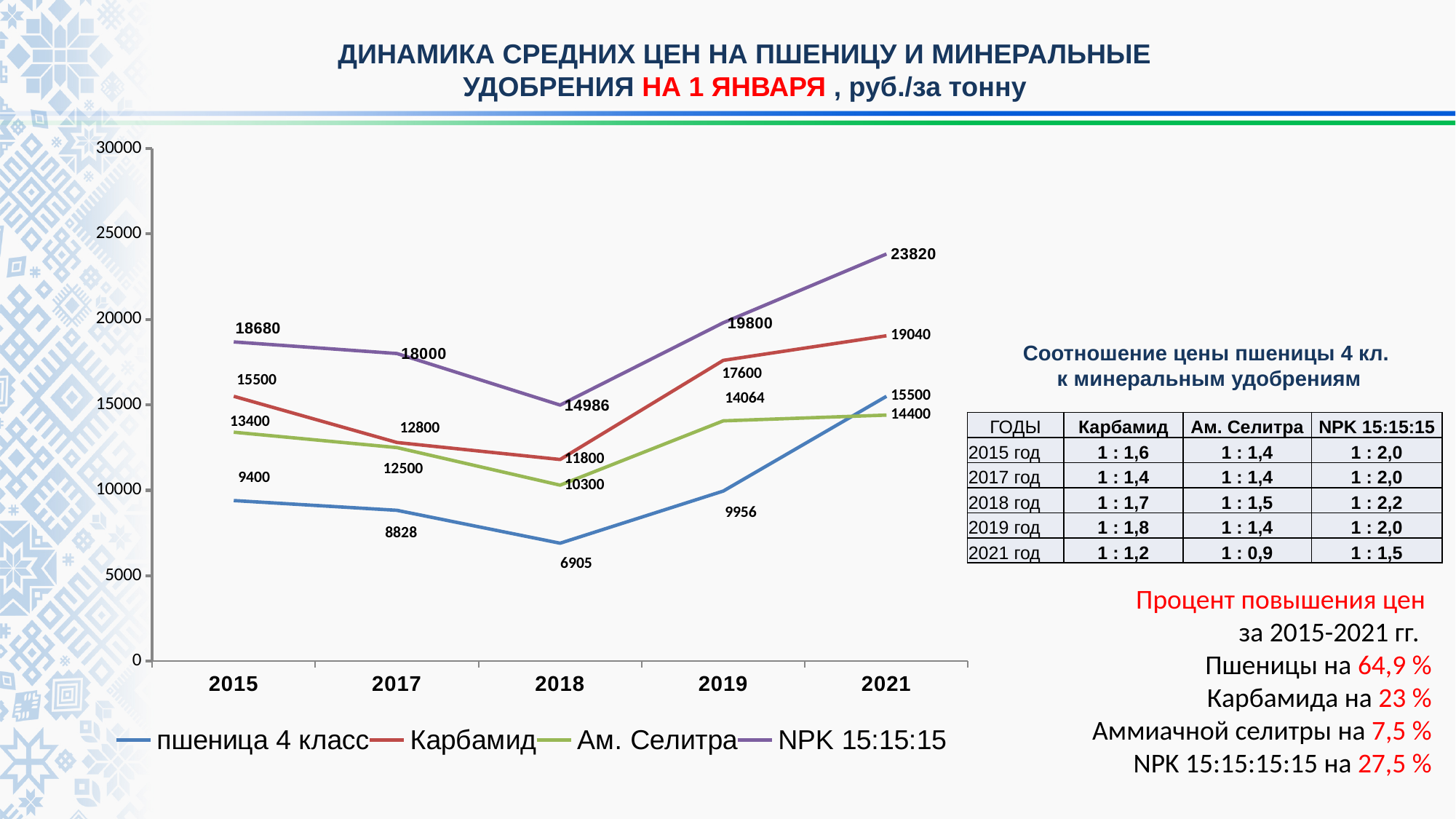

ДИНАМИКА СРЕДНИХ ЦЕН НА ПШЕНИЦУ И МИНЕРАЛЬНЫЕ УДОБРЕНИЯ НА 1 ЯНВАРЯ , руб./за тонну

### Chart

| Category | пшеница 4 класс | Карбамид | Ам. Селитра | NPK 15:15:15 |
|---|---|---|---|---|
| 2015 | 9400.0 | 15500.0 | 13400.0 | 18680.0 |
| 2017 | 8828.0 | 12800.0 | 12500.0 | 18000.0 |
| 2018 | 6905.0 | 11800.0 | 10300.0 | 14986.0 |
| 2019 | 9956.0 | 17600.0 | 14064.0 | 19800.0 |
| 2021 | 15500.0 | 19040.0 | 14400.0 | 23820.0 |
Соотношение цены пшеницы 4 кл.
к минеральным удобрениям
| ГОДЫ | Карбамид | Ам. Селитра | NPK 15:15:15 |
| --- | --- | --- | --- |
| 2015 год | 1 : 1,6 | 1 : 1,4 | 1 : 2,0 |
| 2017 год | 1 : 1,4 | 1 : 1,4 | 1 : 2,0 |
| 2018 год | 1 : 1,7 | 1 : 1,5 | 1 : 2,2 |
| 2019 год | 1 : 1,8 | 1 : 1,4 | 1 : 2,0 |
| 2021 год | 1 : 1,2 | 1 : 0,9 | 1 : 1,5 |
Процент повышения цен
за 2015-2021 гг.
Пшеницы на 64,9 %
Карбамида на 23 %
Аммиачной селитры на 7,5 %
NPK 15:15:15:15 на 27,5 %